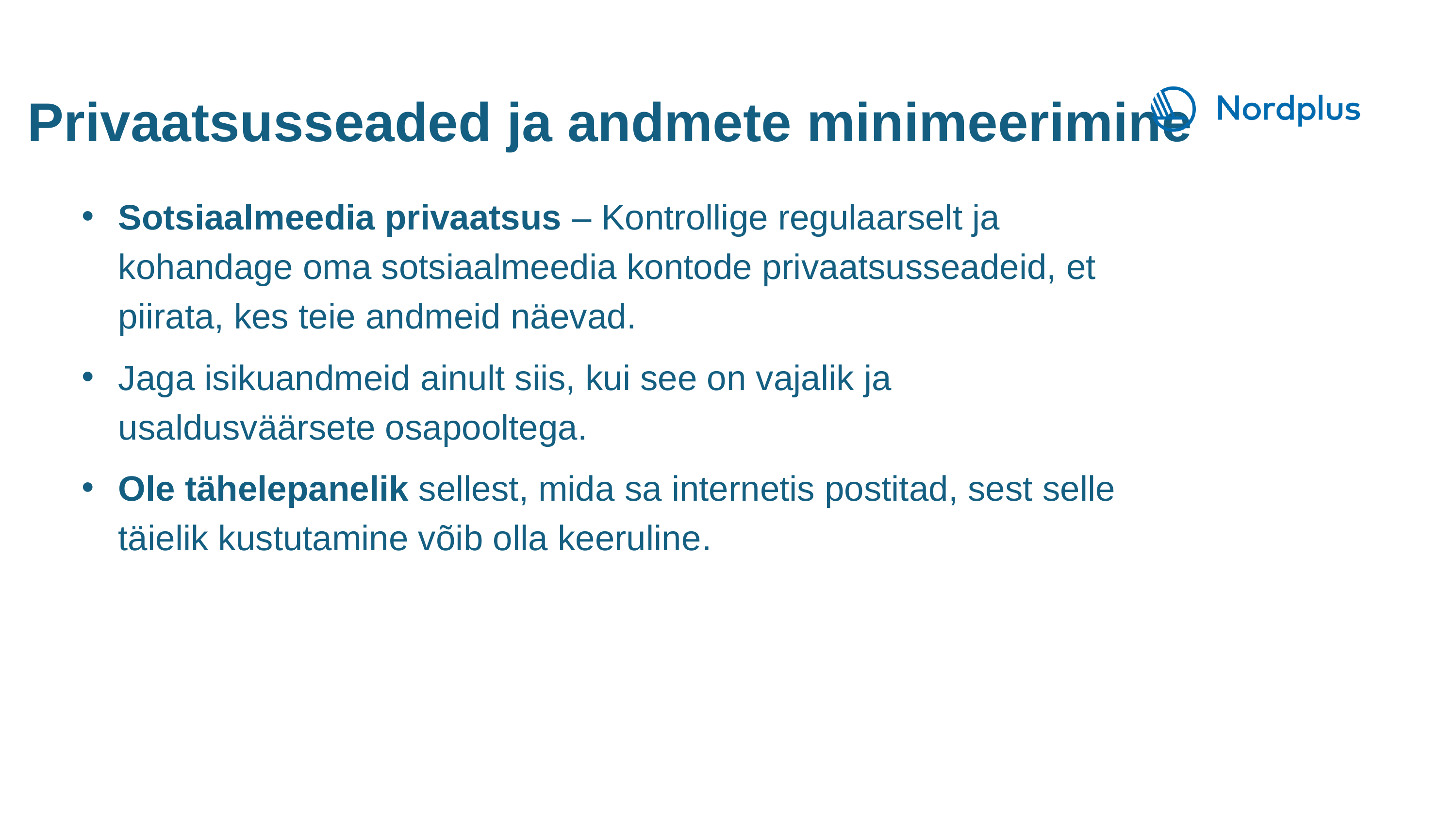

Privaatsusseaded ja andmete minimeerimine

Sotsiaalmeedia privaatsus – Kontrollige regulaarselt ja kohandage oma sotsiaalmeedia kontode privaatsusseadeid, et piirata, kes teie andmeid näevad.
Jaga isikuandmeid ainult siis, kui see on vajalik ja usaldusväärsete osapooltega.
Ole tähelepanelik sellest, mida sa internetis postitad, sest selle täielik kustutamine võib olla keeruline.